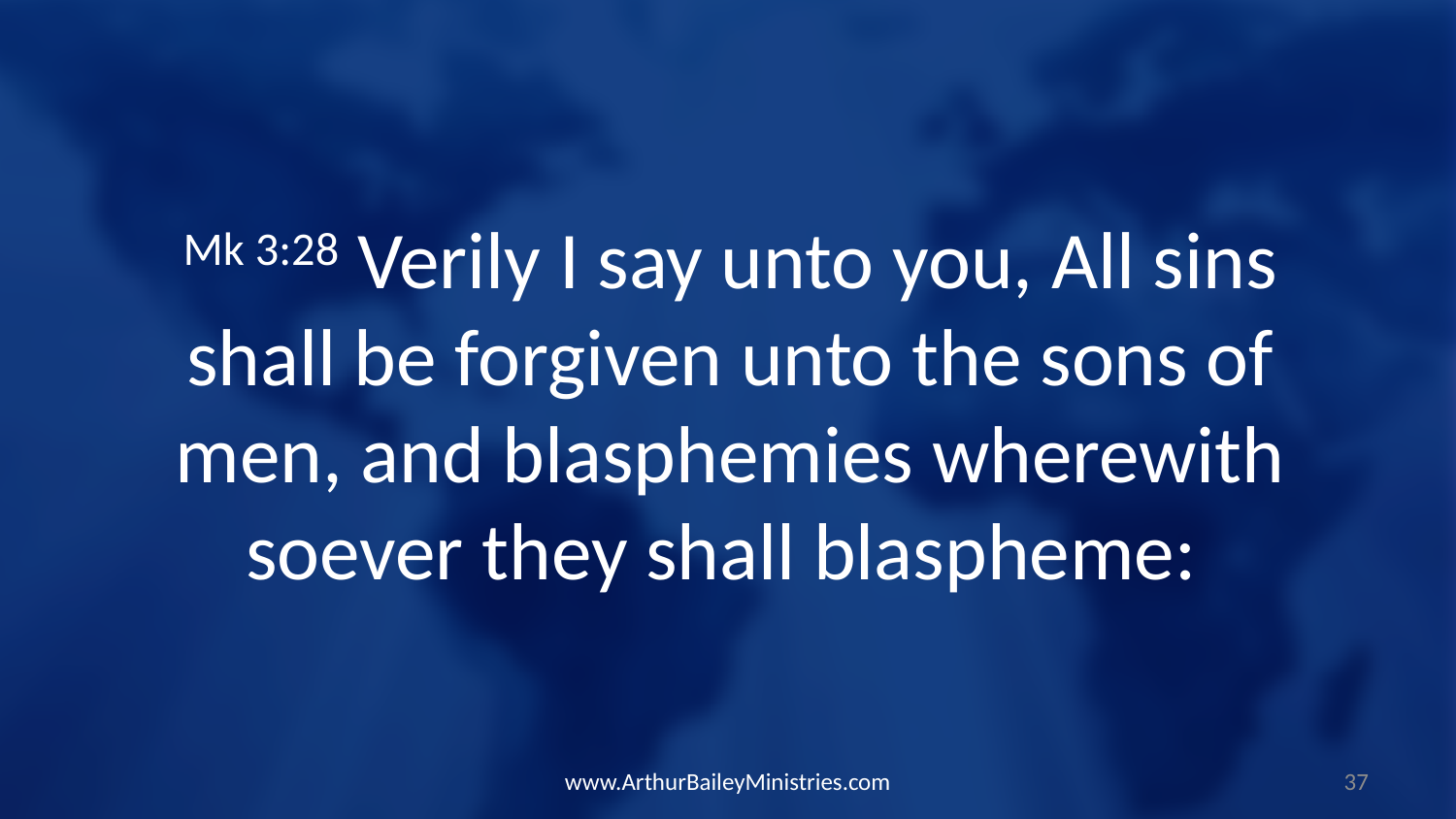

Mk 3:28 Verily I say unto you, All sins shall be forgiven unto the sons of men, and blasphemies wherewith soever they shall blaspheme:
www.ArthurBaileyMinistries.com
37